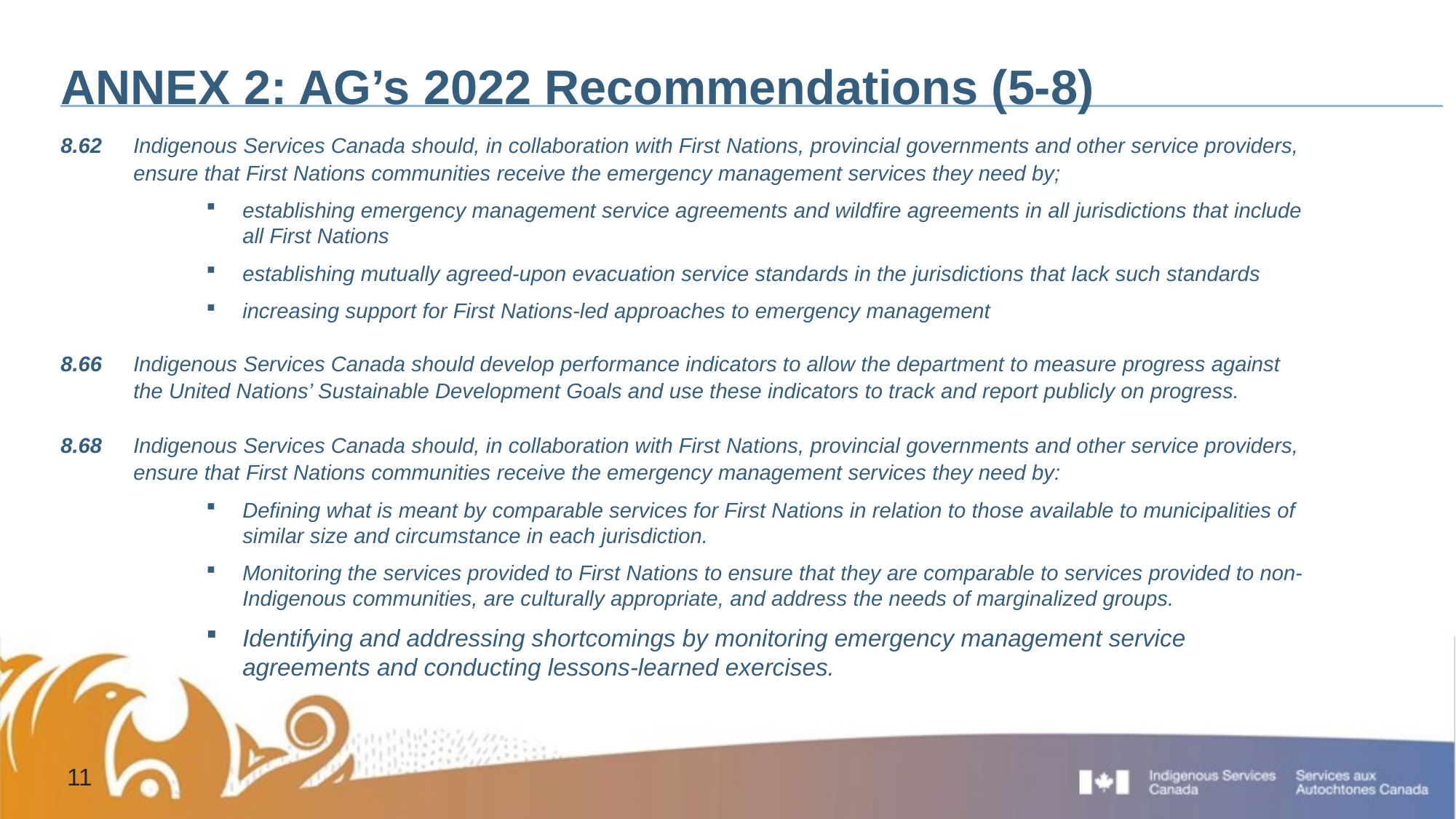

# ANNEX 2: AG’s 2022 Recommendations (5-8)
8.62	Indigenous Services Canada should, in collaboration with First Nations, provincial governments and other service providers, ensure that First Nations communities receive the emergency management services they need by;
establishing emergency management service agreements and wildfire agreements in all jurisdictions that include all First Nations
establishing mutually agreed-upon evacuation service standards in the jurisdictions that lack such standards
increasing support for First Nations-led approaches to emergency management

8.66	Indigenous Services Canada should develop performance indicators to allow the department to measure progress against the United Nations’ Sustainable Development Goals and use these indicators to track and report publicly on progress.

8.68	Indigenous Services Canada should, in collaboration with First Nations, provincial governments and other service providers, ensure that First Nations communities receive the emergency management services they need by:
Defining what is meant by comparable services for First Nations in relation to those available to municipalities of similar size and circumstance in each jurisdiction.
Monitoring the services provided to First Nations to ensure that they are comparable to services provided to non-Indigenous communities, are culturally appropriate, and address the needs of marginalized groups.
Identifying and addressing shortcomings by monitoring emergency management service agreements and conducting lessons-learned exercises.